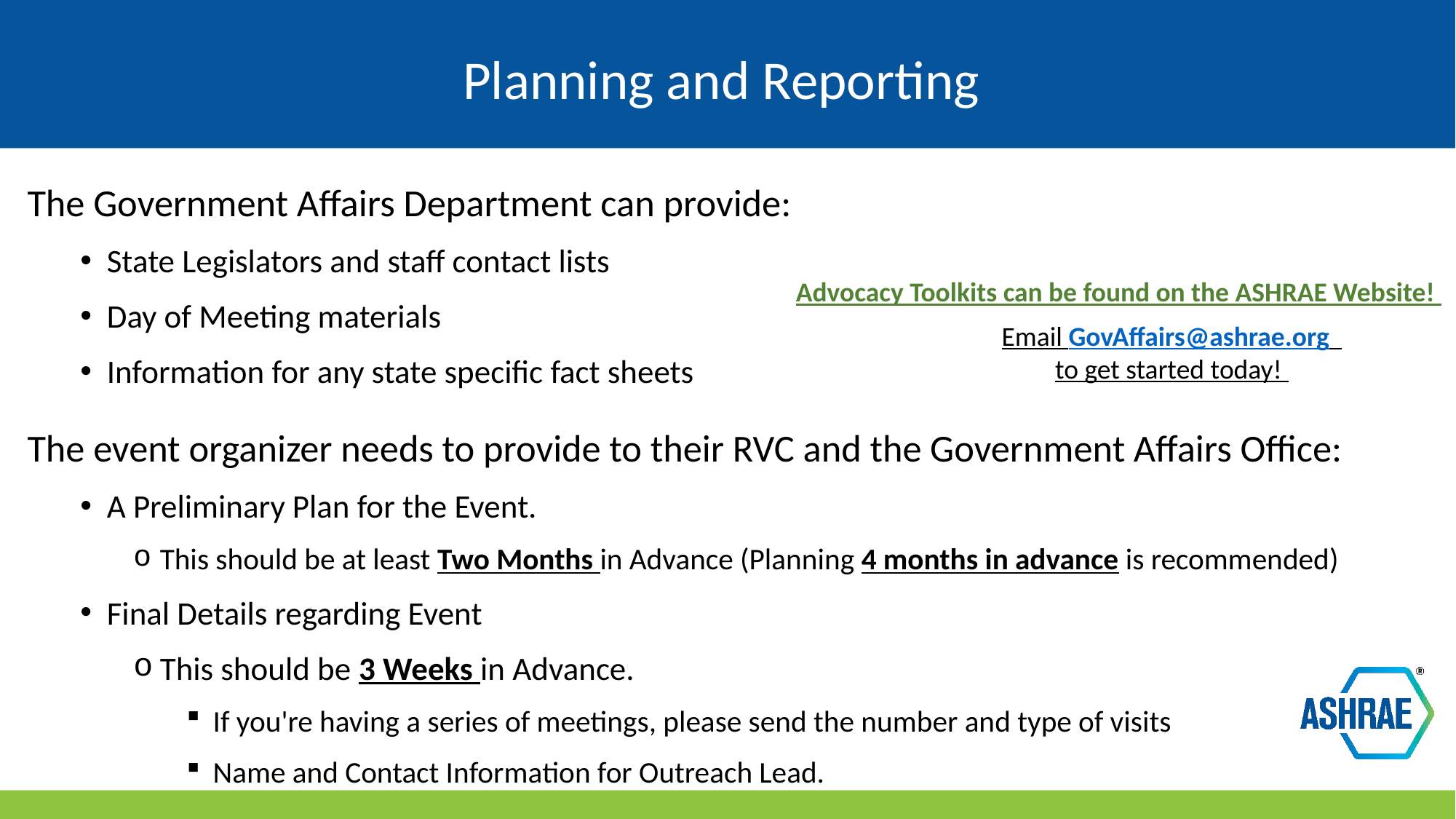

# Planning and Reporting
The Government Affairs Department can provide:
State Legislators and staff contact lists
Day of Meeting materials
Information for any state specific fact sheets
The event organizer needs to provide to their RVC and the Government Affairs Office:
A Preliminary Plan for the Event.
This should be at least Two Months in Advance (Planning 4 months in advance is recommended)
Final Details regarding Event
This should be 3 Weeks in Advance.
If you're having a series of meetings, please send the number and type of visits
Name and Contact Information for Outreach Lead.

Advocacy Toolkits can be found on the ASHRAE Website!
Email GovAffairs@ashrae.org
to get started today!